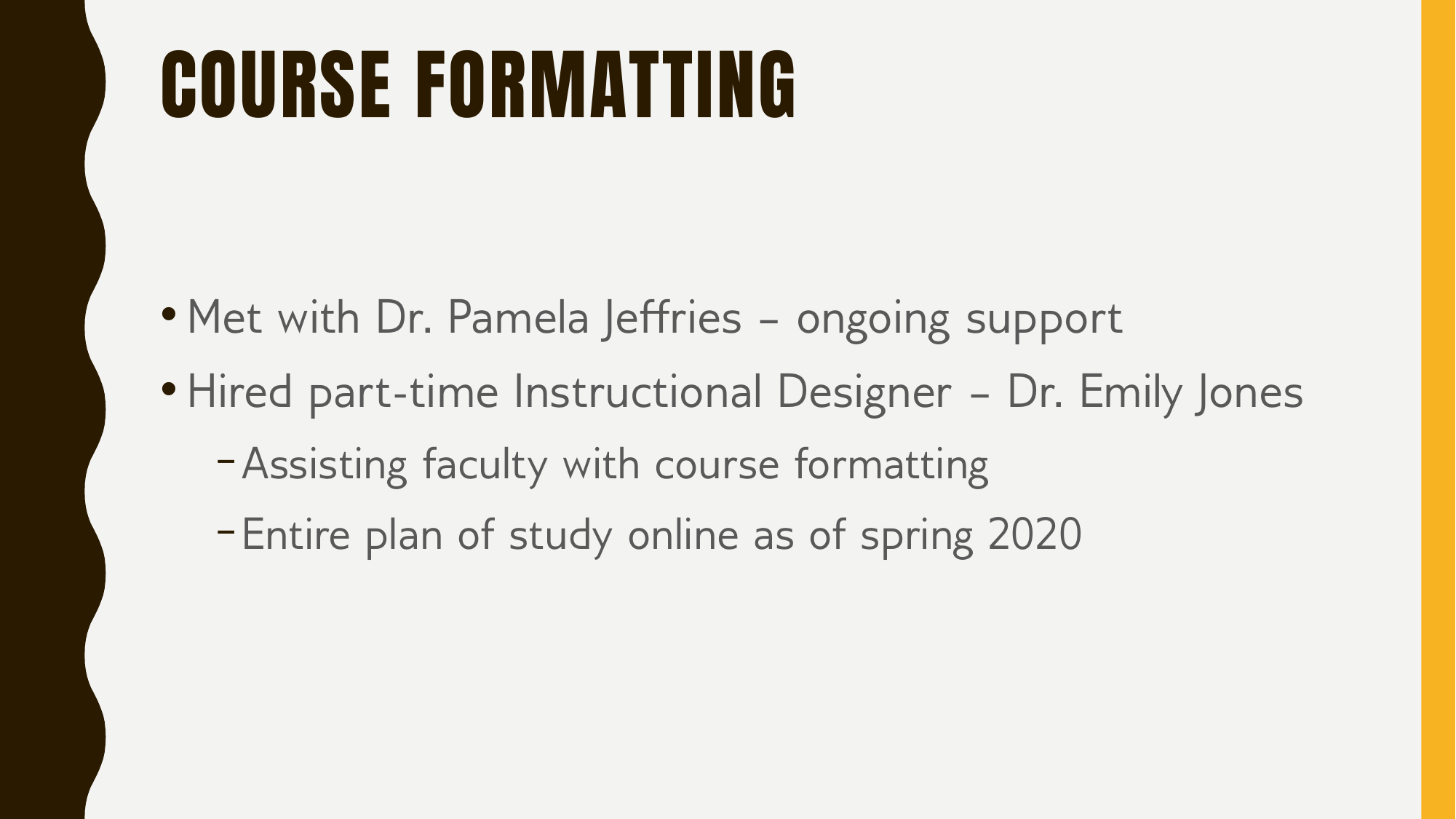

# Course formatting
Met with Dr. Pamela Jeffries – ongoing support
Hired part-time Instructional Designer – Dr. Emily Jones
Assisting faculty with course formatting
Entire plan of study online as of spring 2020